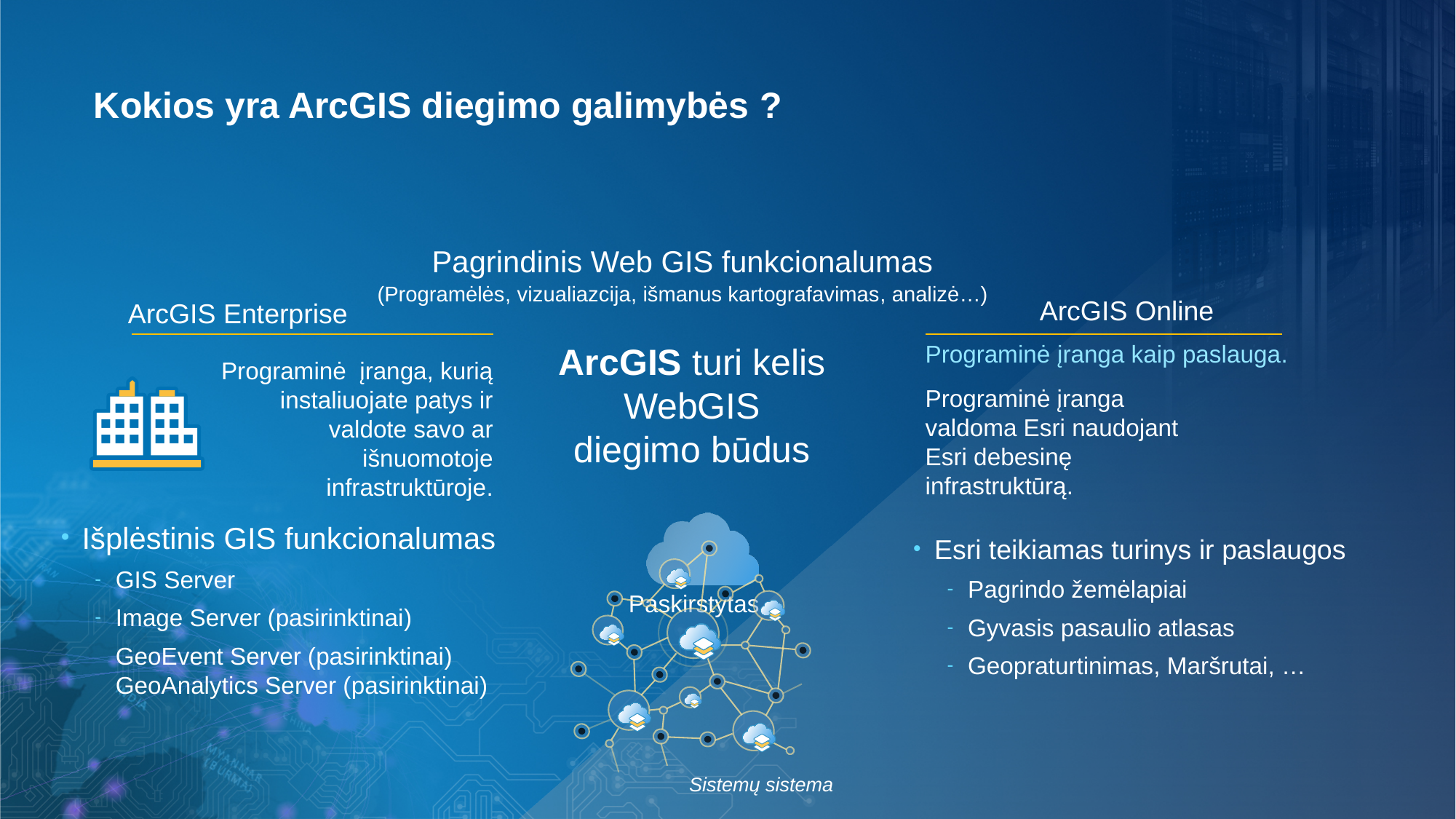

# Kokios yra ArcGIS diegimo galimybės ?
Pagrindinis Web GIS funkcionalumas
(Programėlės, vizualiazcija, išmanus kartografavimas, analizė…)

ArcGIS Online
ArcGIS Enterprise
ArcGIS turi kelis
WebGIS
diegimo būdus

Programinė įranga kaip paslauga.

Programinė  įranga, kurią instaliuojate patys ir valdote savo ar išnuomotoje
infrastruktūroje.

Programinė įranga valdoma Esri naudojant Esri debesinę infrastruktūrą.

Išplėstinis GIS funkcionalumas
GIS Server
Image Server (pasirinktinai)
GeoEvent Server (pasirinktinai)
GeoAnalytics Server (pasirinktinai)

Esri teikiamas turinys ir paslaugos
Pagrindo žemėlapiai
Gyvasis pasaulio atlasas
Geopraturtinimas, Maršrutai, …

Paskirstytas

Sistemų sistema